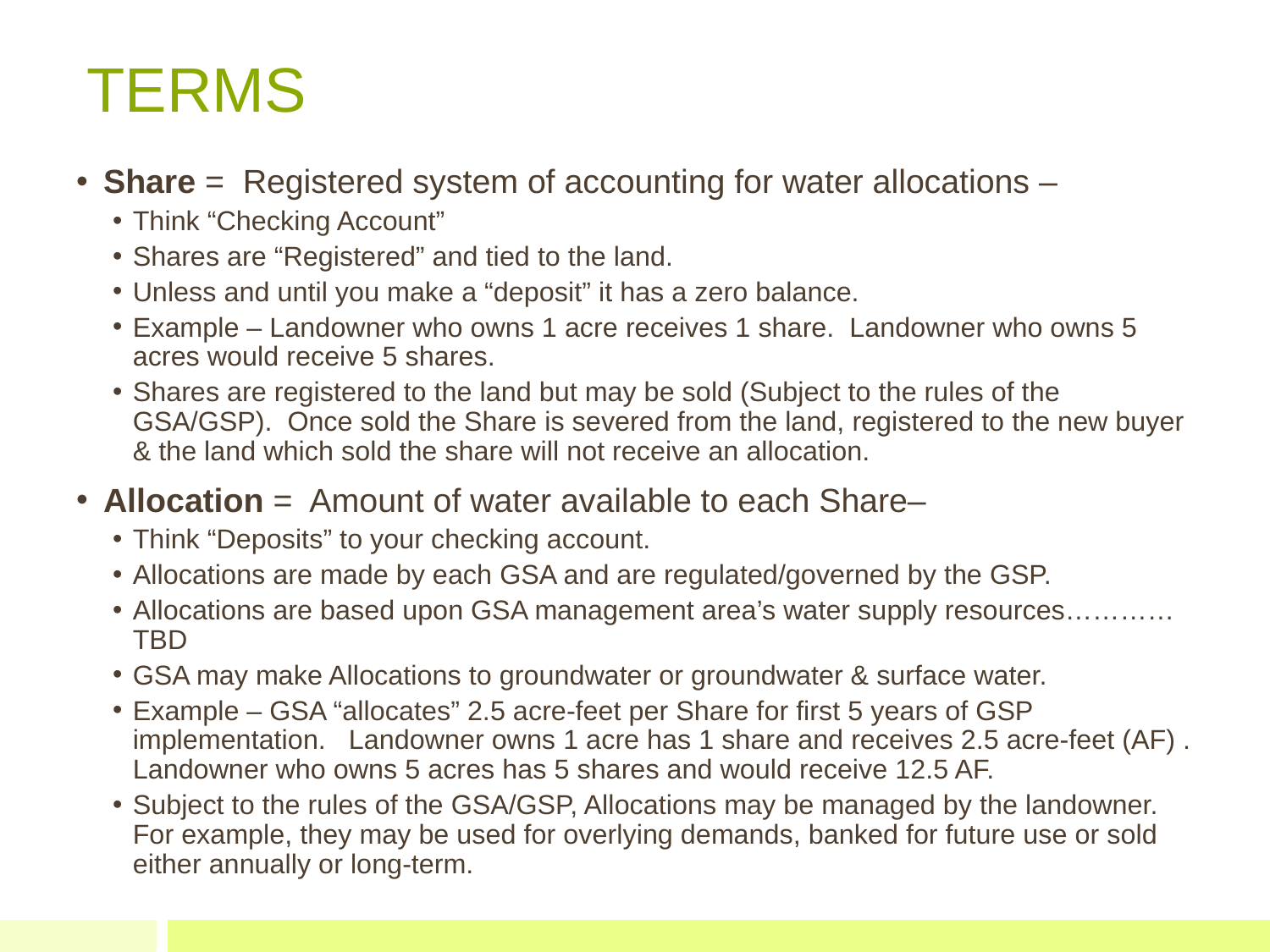

# TERMS
Share =  Registered system of accounting for water allocations –
Think “Checking Account”
Shares are “Registered” and tied to the land.
Unless and until you make a “deposit” it has a zero balance.
Example – Landowner who owns 1 acre receives 1 share.  Landowner who owns 5 acres would receive 5 shares.
Shares are registered to the land but may be sold (Subject to the rules of the GSA/GSP).  Once sold the Share is severed from the land, registered to the new buyer & the land which sold the share will not receive an allocation.
Allocation =  Amount of water available to each Share–
Think “Deposits” to your checking account.
Allocations are made by each GSA and are regulated/governed by the GSP.
Allocations are based upon GSA management area’s water supply resources…………TBD
GSA may make Allocations to groundwater or groundwater & surface water.
Example – GSA “allocates” 2.5 acre-feet per Share for first 5 years of GSP implementation.   Landowner owns 1 acre has 1 share and receives 2.5 acre-feet (AF) .  Landowner who owns 5 acres has 5 shares and would receive 12.5 AF.
Subject to the rules of the GSA/GSP, Allocations may be managed by the landowner.  For example, they may be used for overlying demands, banked for future use or sold either annually or long-term.